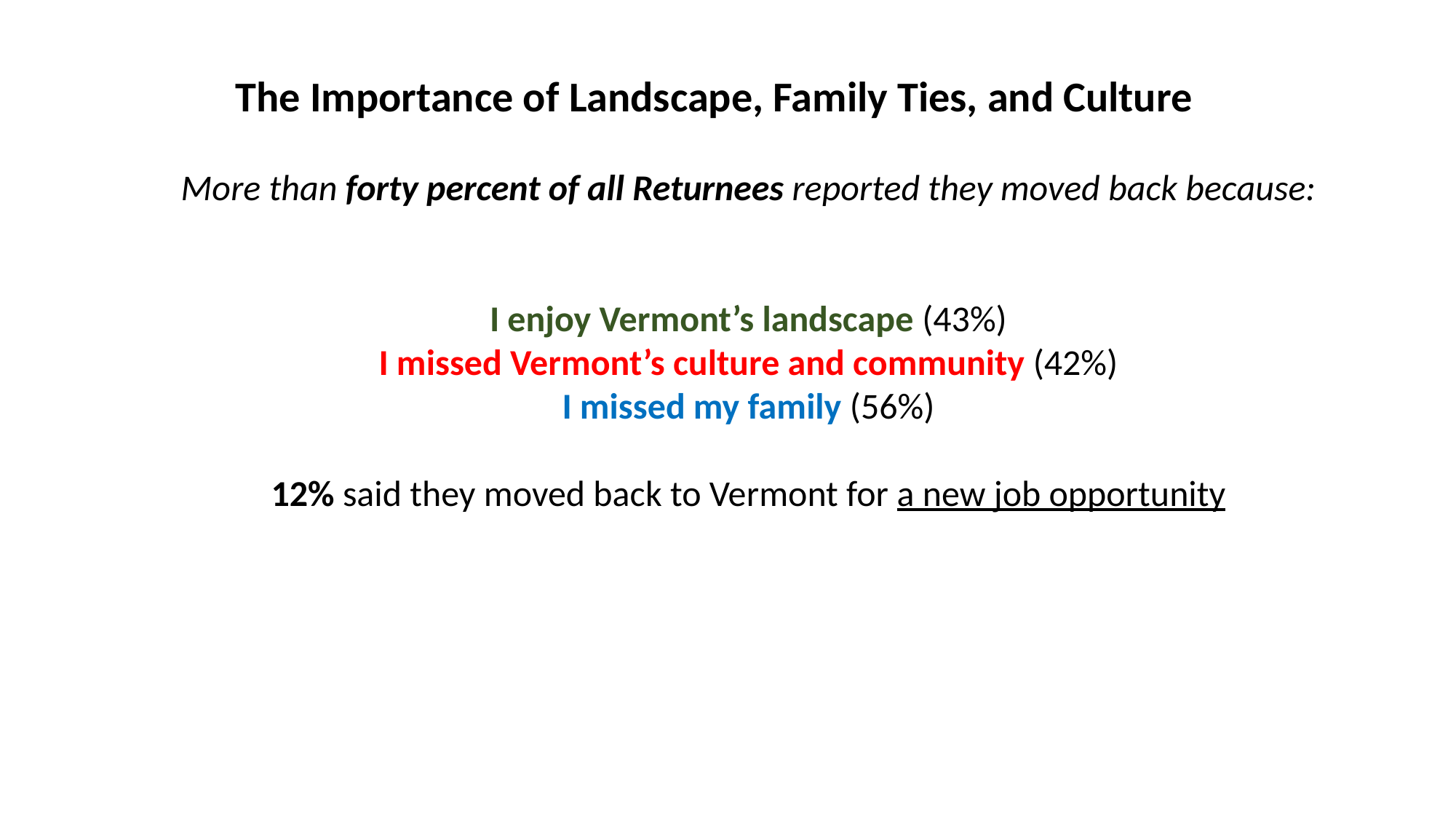

The Importance of Landscape, Family Ties, and Culture
More than forty percent of all Returnees reported they moved back because:

I enjoy Vermont’s landscape (43%)
I missed Vermont’s culture and community (42%)
I missed my family (56%)

12% said they moved back to Vermont for a new job opportunity